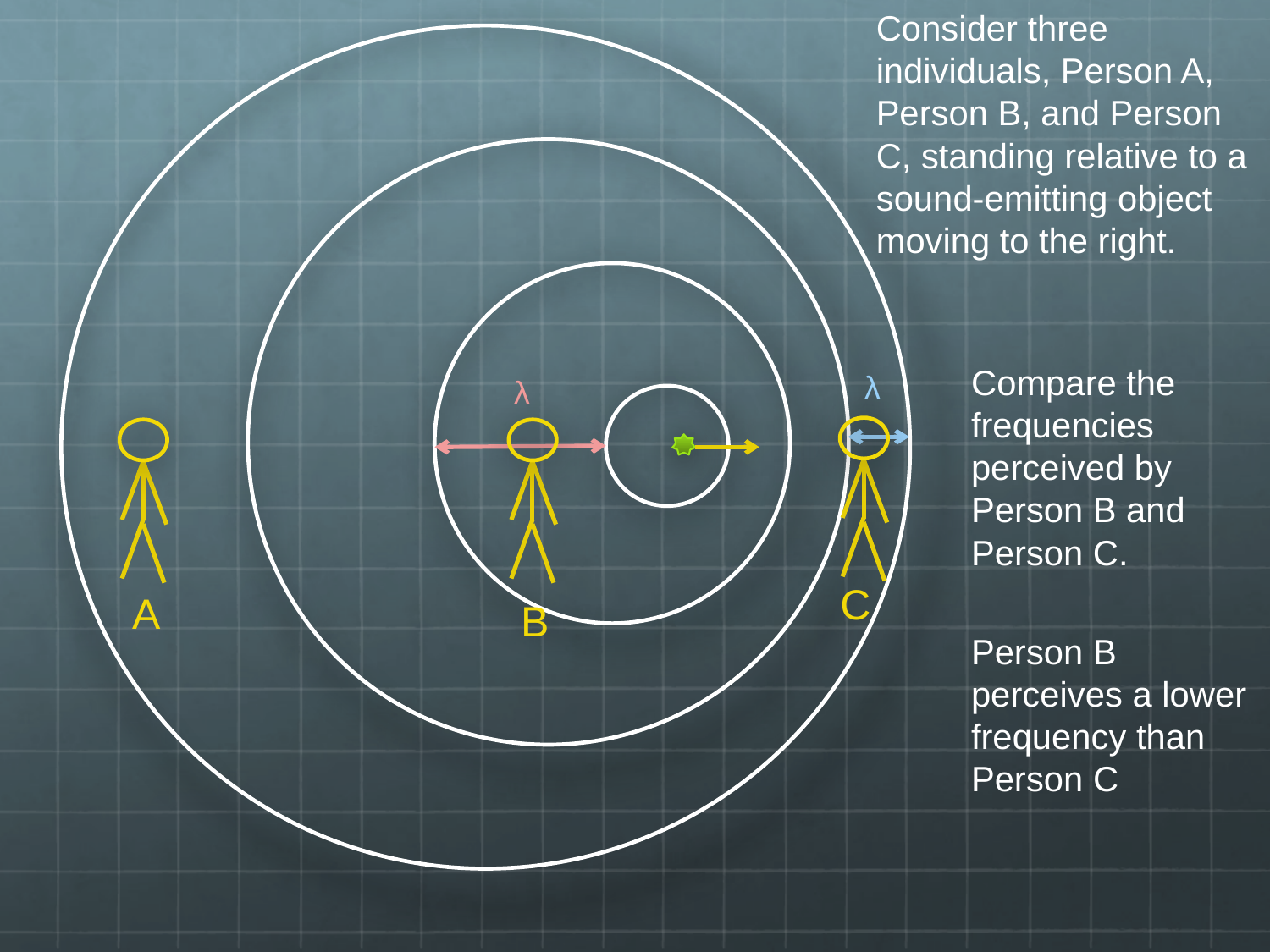

Consider three individuals, Person A, Person B, and Person C, standing relative to a sound-emitting object moving to the right.

Compare the frequencies perceived by Person B and Person C.
λ
λ

C
A
B
Person B perceives a lower frequency than Person C